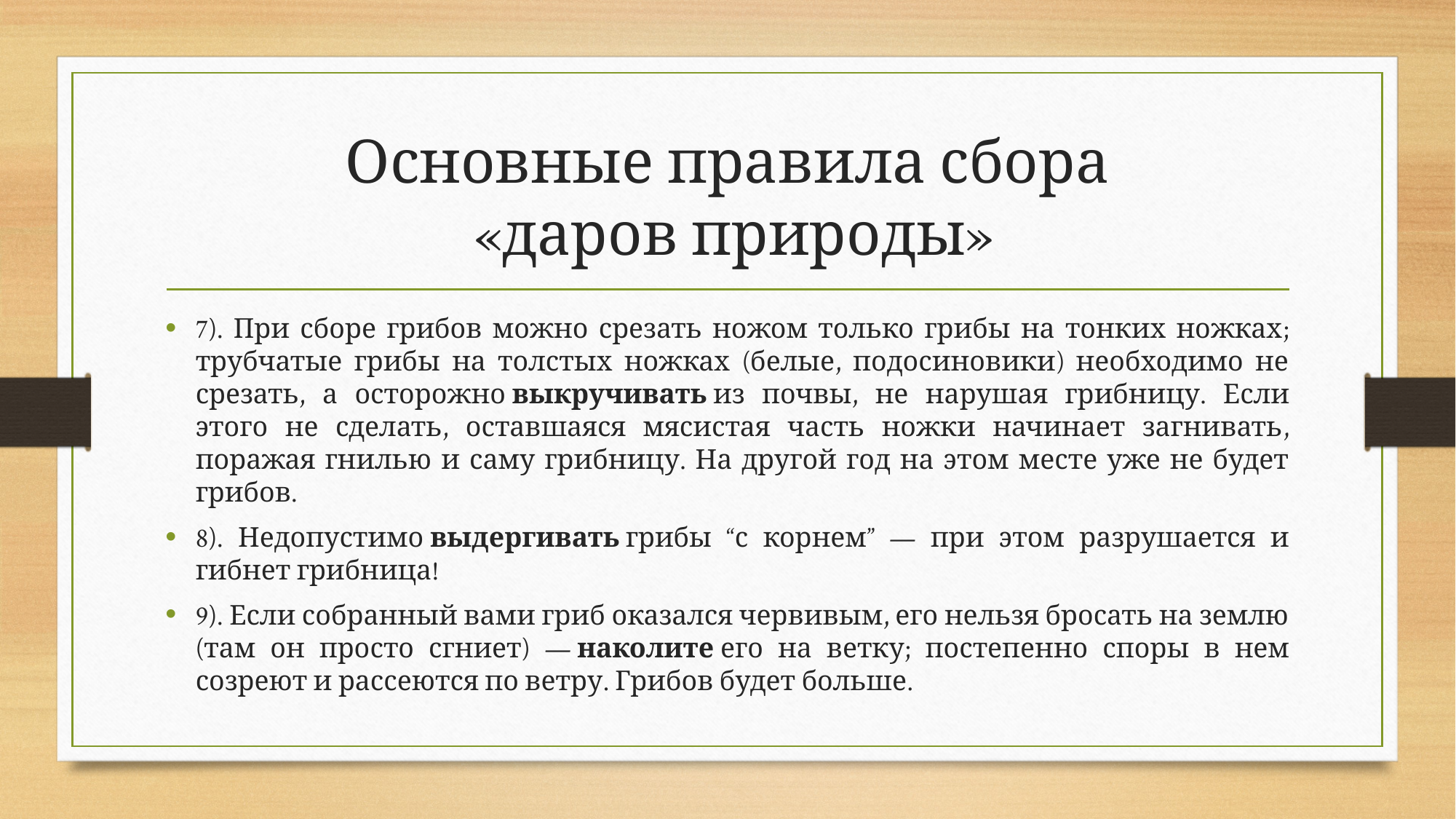

# Основные правила сбора «даров природы»
7). При сборе грибов можно срезать ножом только грибы на тонких ножках; трубчатые грибы на толстых ножках (белые, подосиновики) необходимо не срезать, а осторожно выкручивать из почвы, не нарушая грибницу. Если этого не сделать, оставшаяся мясистая часть ножки начинает загнивать, поражая гнилью и саму грибницу. На другой год на этом месте уже не будет грибов.
8). Недопустимо выдергивать грибы “с корнем” — при этом разрушается и гибнет грибница!
9). Если собранный вами гриб оказался червивым, его нельзя бросать на землю (там он просто сгниет) — наколите его на ветку; постепенно споры в нем созреют и рассеются по ветру. Грибов будет больше.